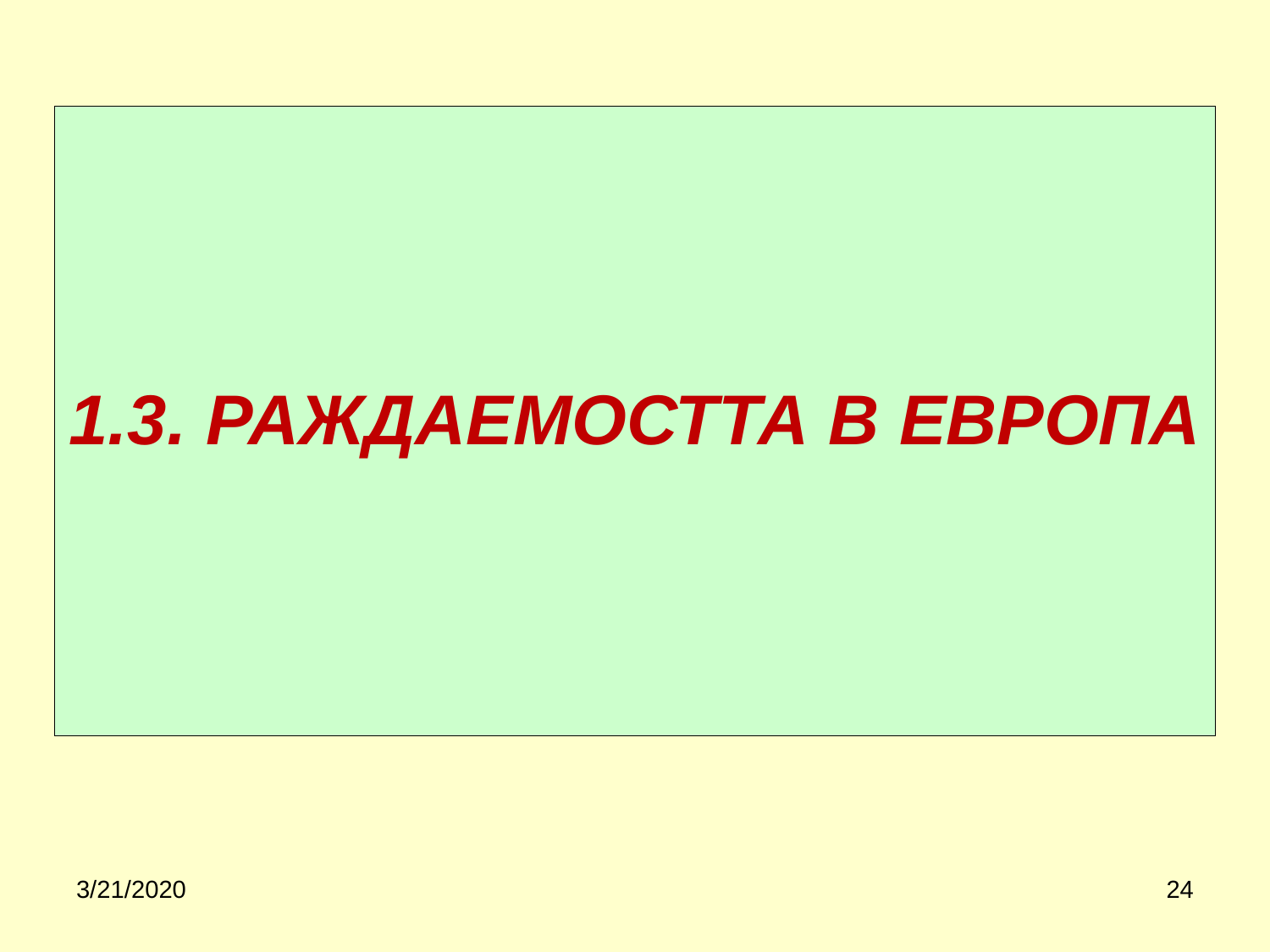

# 1.3. РАЖДАЕМОСТТА В ЕВРОПА
3/21/2020
24